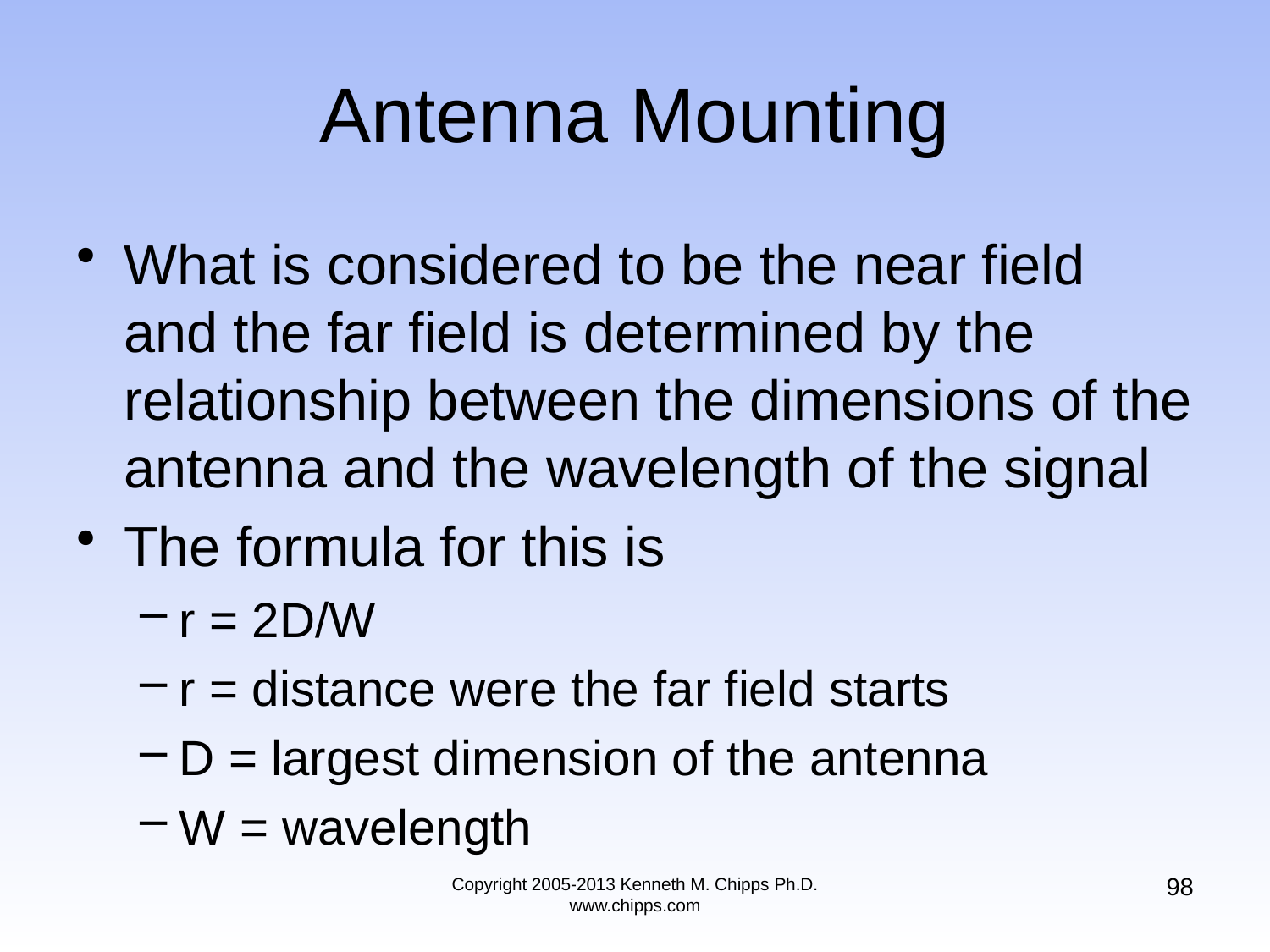

# Antenna Mounting
What is considered to be the near field and the far field is determined by the relationship between the dimensions of the antenna and the wavelength of the signal
The formula for this is
r = 2D/W
r = distance were the far field starts
D = largest dimension of the antenna
W = wavelength
98
Copyright 2005-2013 Kenneth M. Chipps Ph.D. www.chipps.com